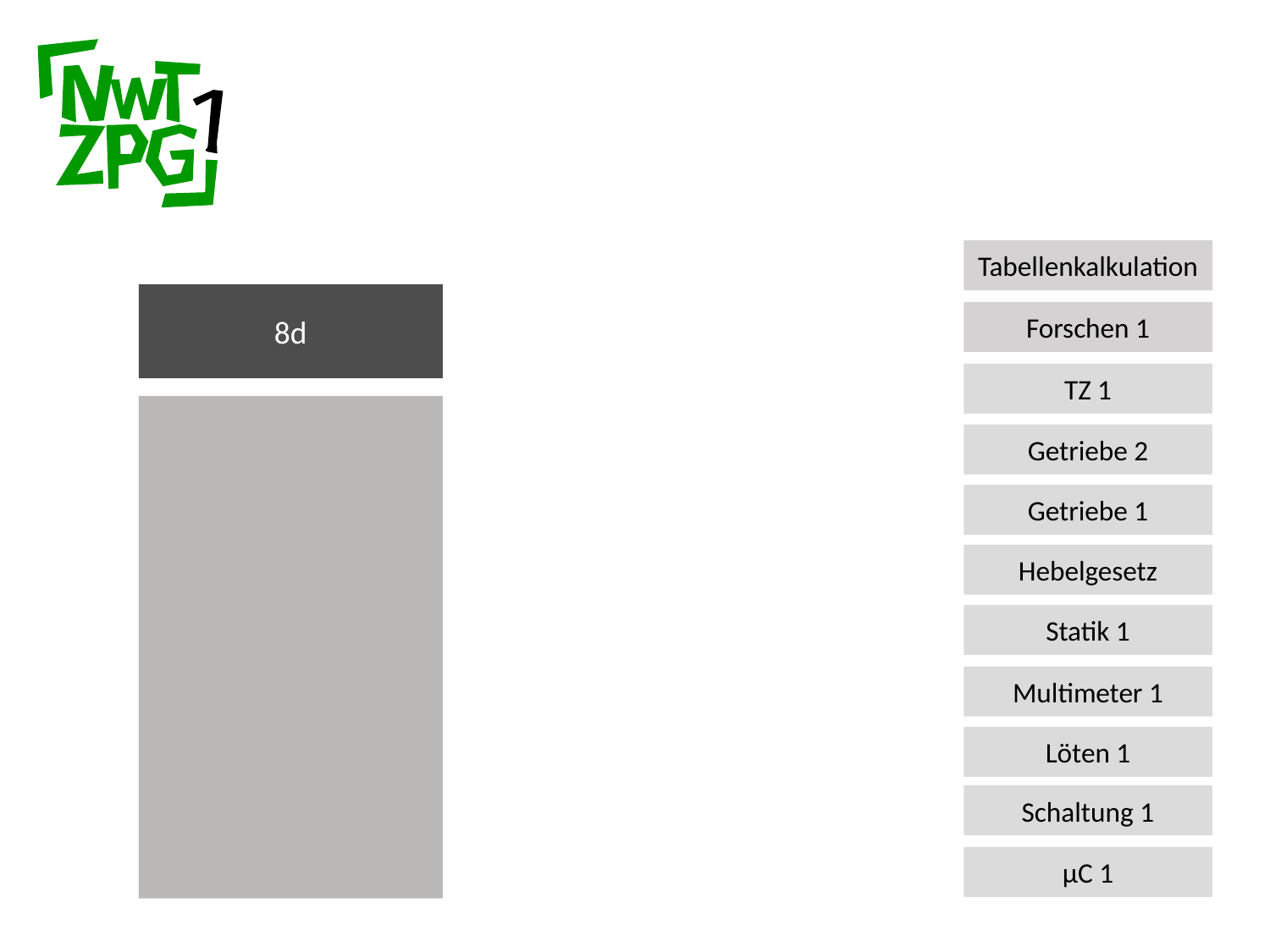

Forschen

Entwickeln

Organisation
Mündigkeit
Tabellenkalkulation
8d
Forschen 1

 Refl.

Projektphase

Qualifizierung

Aus-blick
TZ 1

Getriebe 2
Getriebe 1
Hebelgesetz
Statik 1
Multimeter 1
Löten 1
Schaltung 1
µC 1